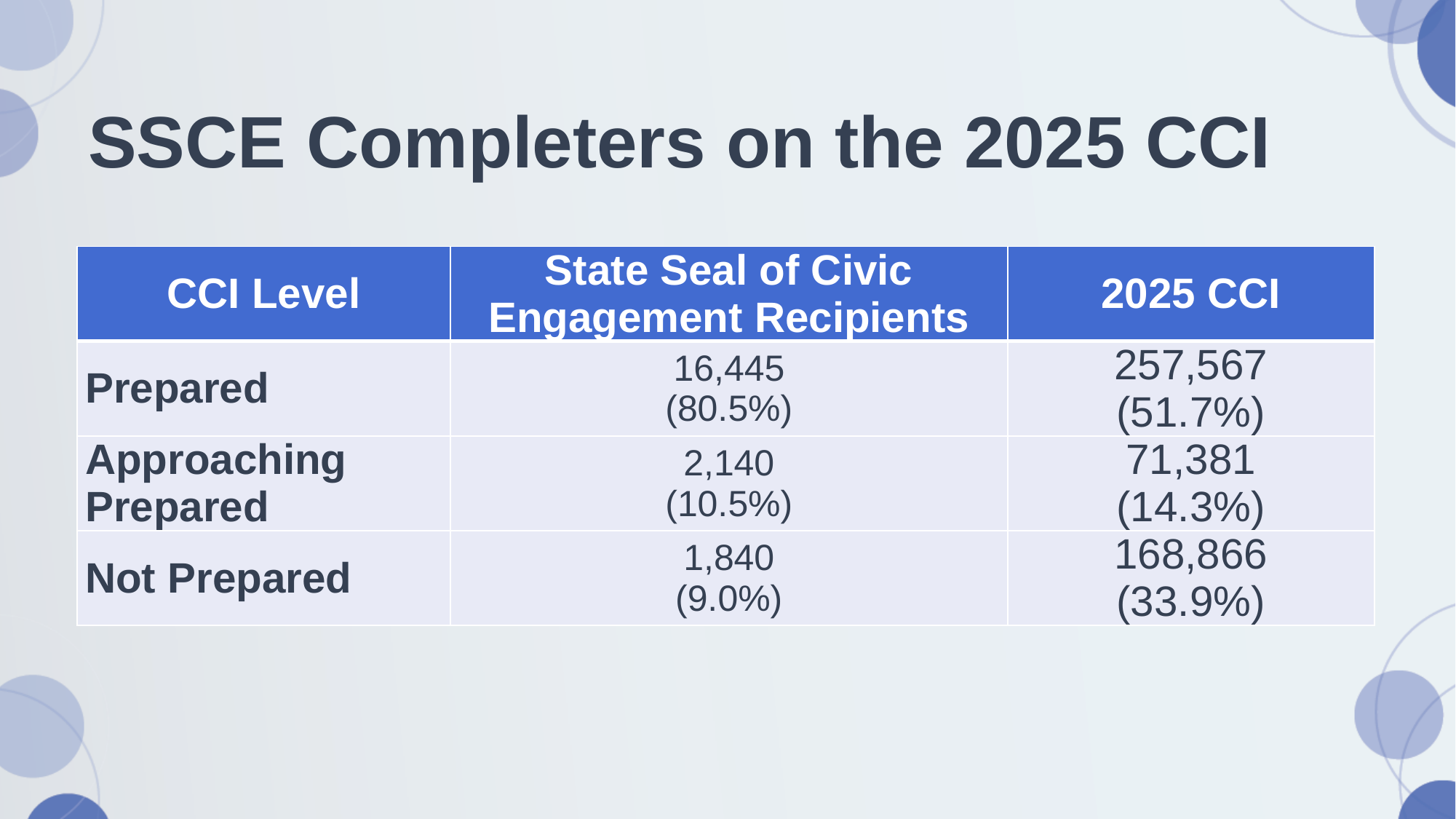

# SSCE Completers on the 2025 CCI
| CCI Level | State Seal of Civic Engagement Recipients | 2025 CCI |
| --- | --- | --- |
| Prepared | 16,445 (80.5%) | 257,567 (51.7%) |
| Approaching Prepared | 2,140 (10.5%) | 71,381 (14.3%) |
| Not Prepared | 1,840 (9.0%) | 168,866 (33.9%) |